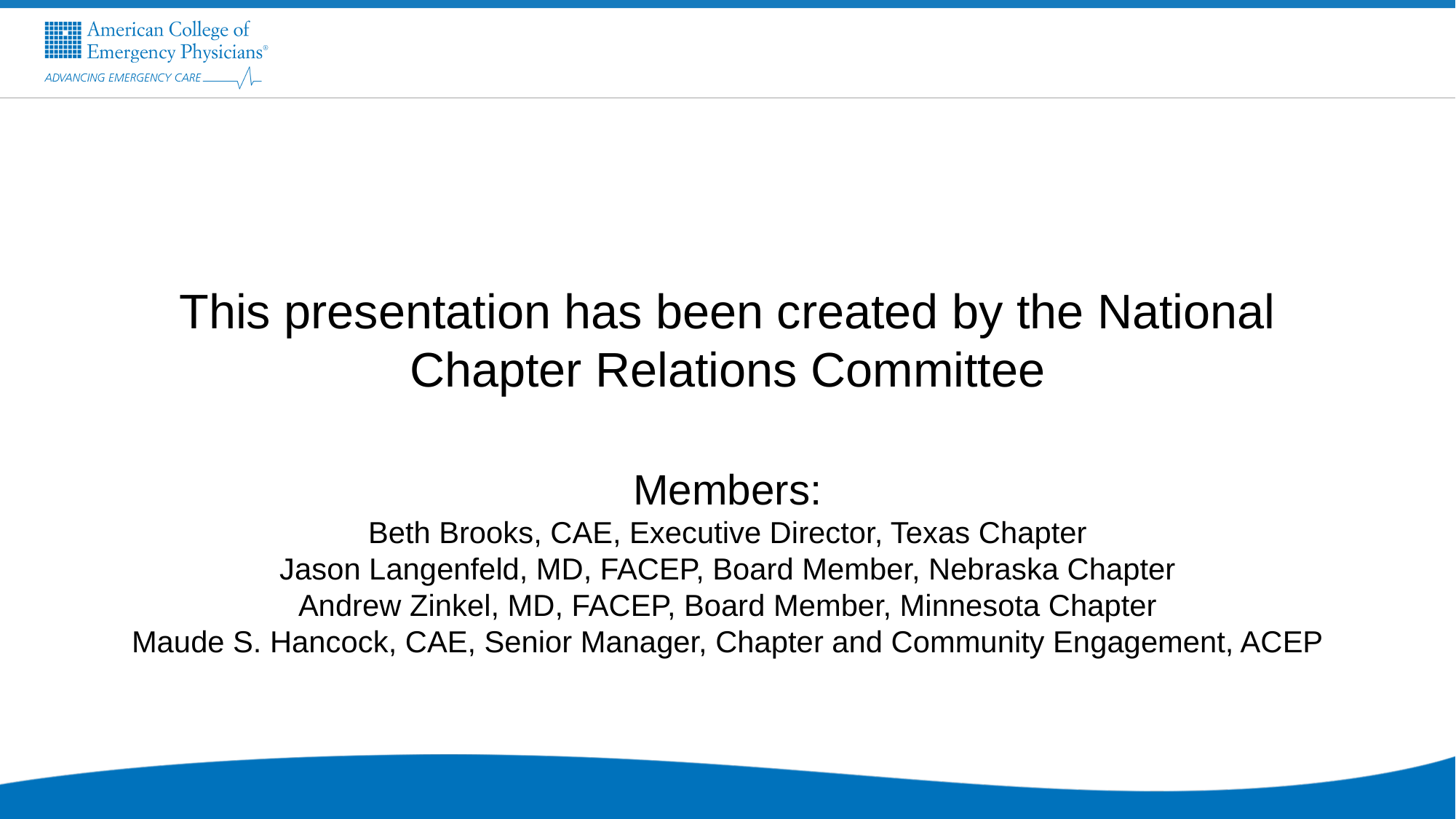

This presentation has been created by the National Chapter Relations Committee

Members:
Beth Brooks, CAE, Executive Director, Texas Chapter
Jason Langenfeld, MD, FACEP, Board Member, Nebraska Chapter
Andrew Zinkel, MD, FACEP, Board Member, Minnesota Chapter
Maude S. Hancock, CAE, Senior Manager, Chapter and Community Engagement, ACEP